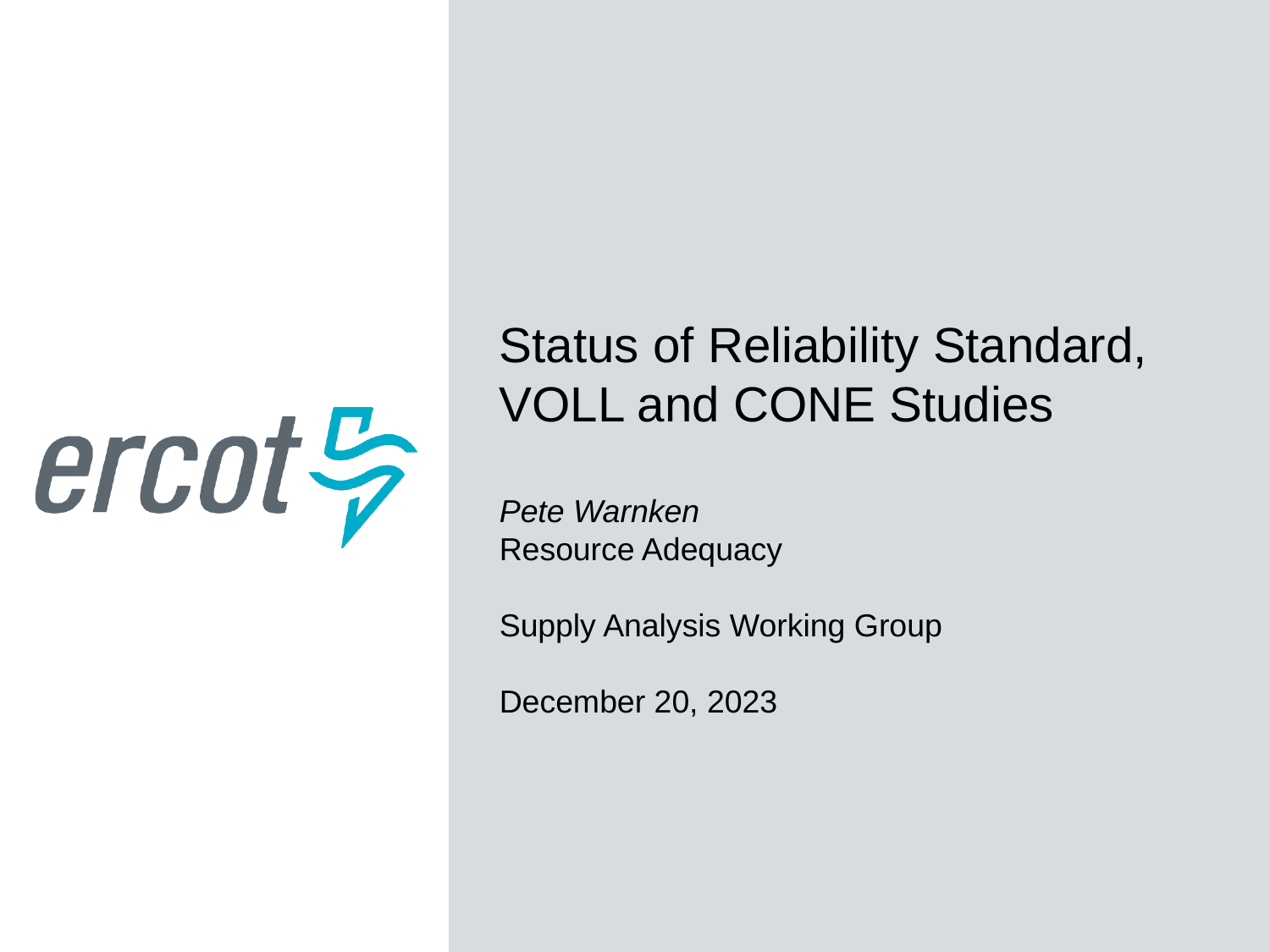

Status of Reliability Standard, VOLL and CONE Studies

Pete Warnken
Resource Adequacy

Supply Analysis Working Group

December 20, 2023